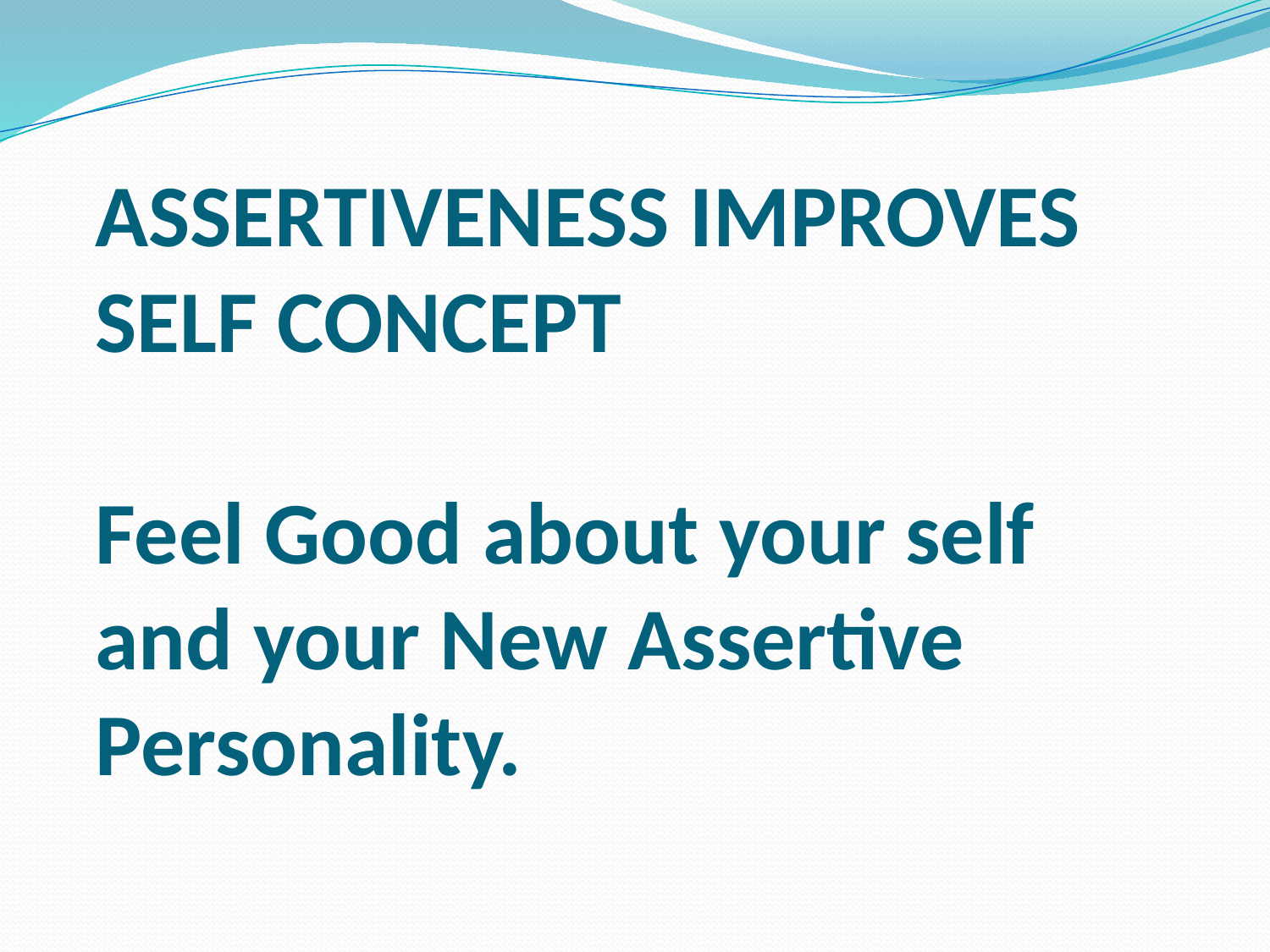

# ASSERTIVENESS IMPROVES SELF CONCEPT Feel Good about your self and your New Assertive Personality.